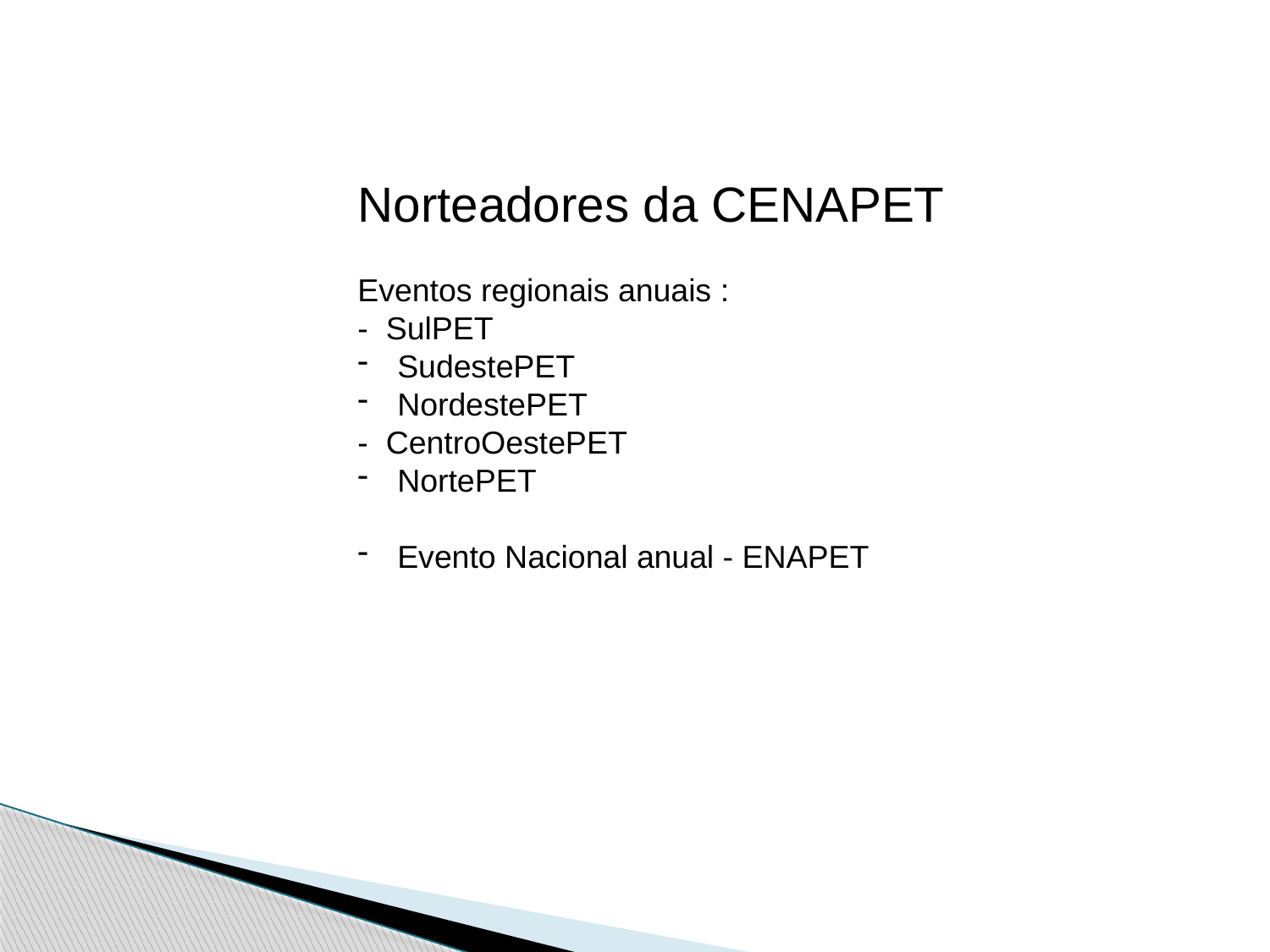

Norteadores da CENAPET

Eventos regionais anuais :
-  SulPET
SudestePET
NordestePET
-  CentroOestePET
NortePET

Evento Nacional anual - ENAPET